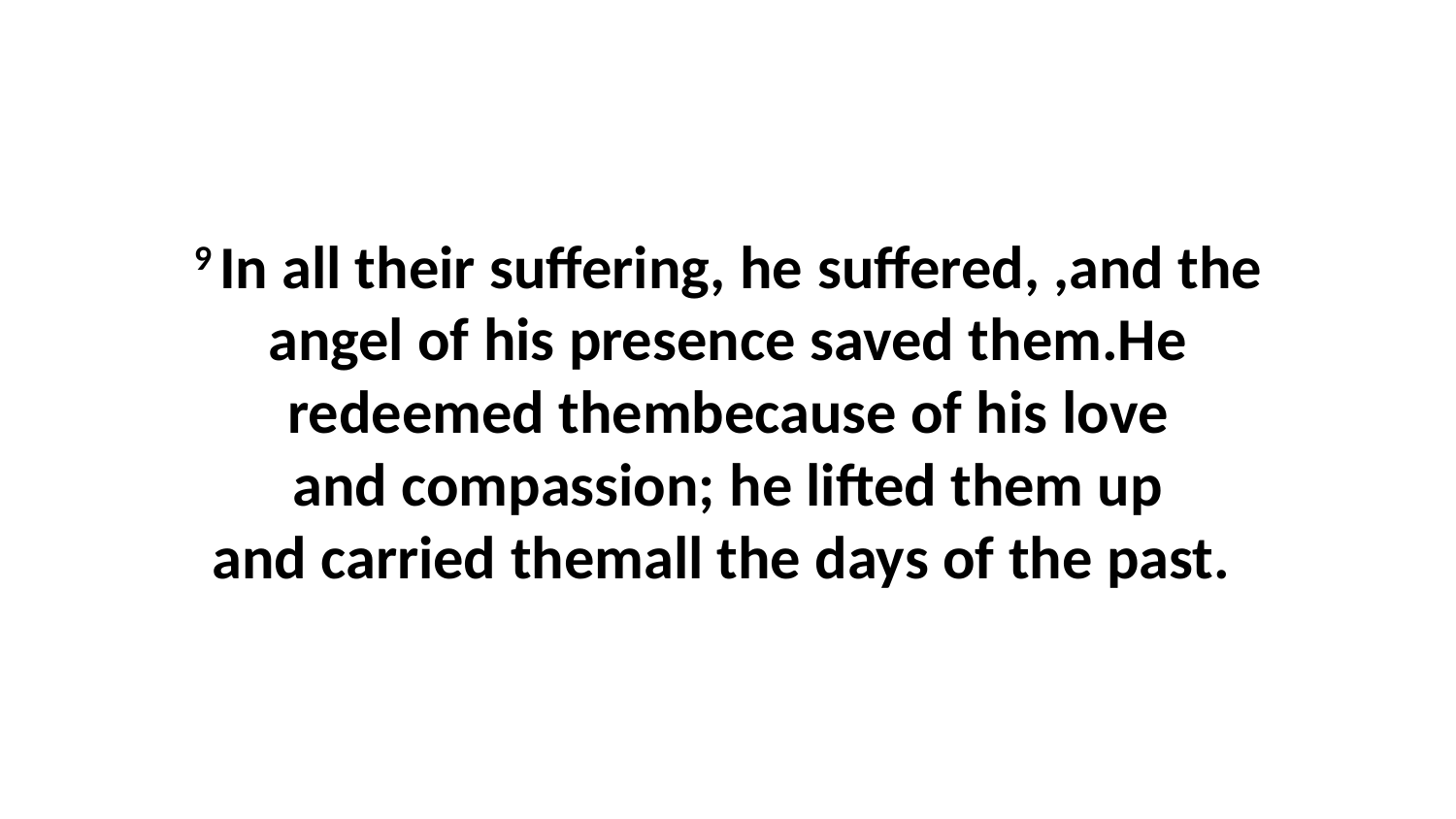

9 In all their suffering, he suffered, ,and the angel of his presence saved them.He redeemed thembecause of his love and compassion; he lifted them up and carried themall the days of the past.